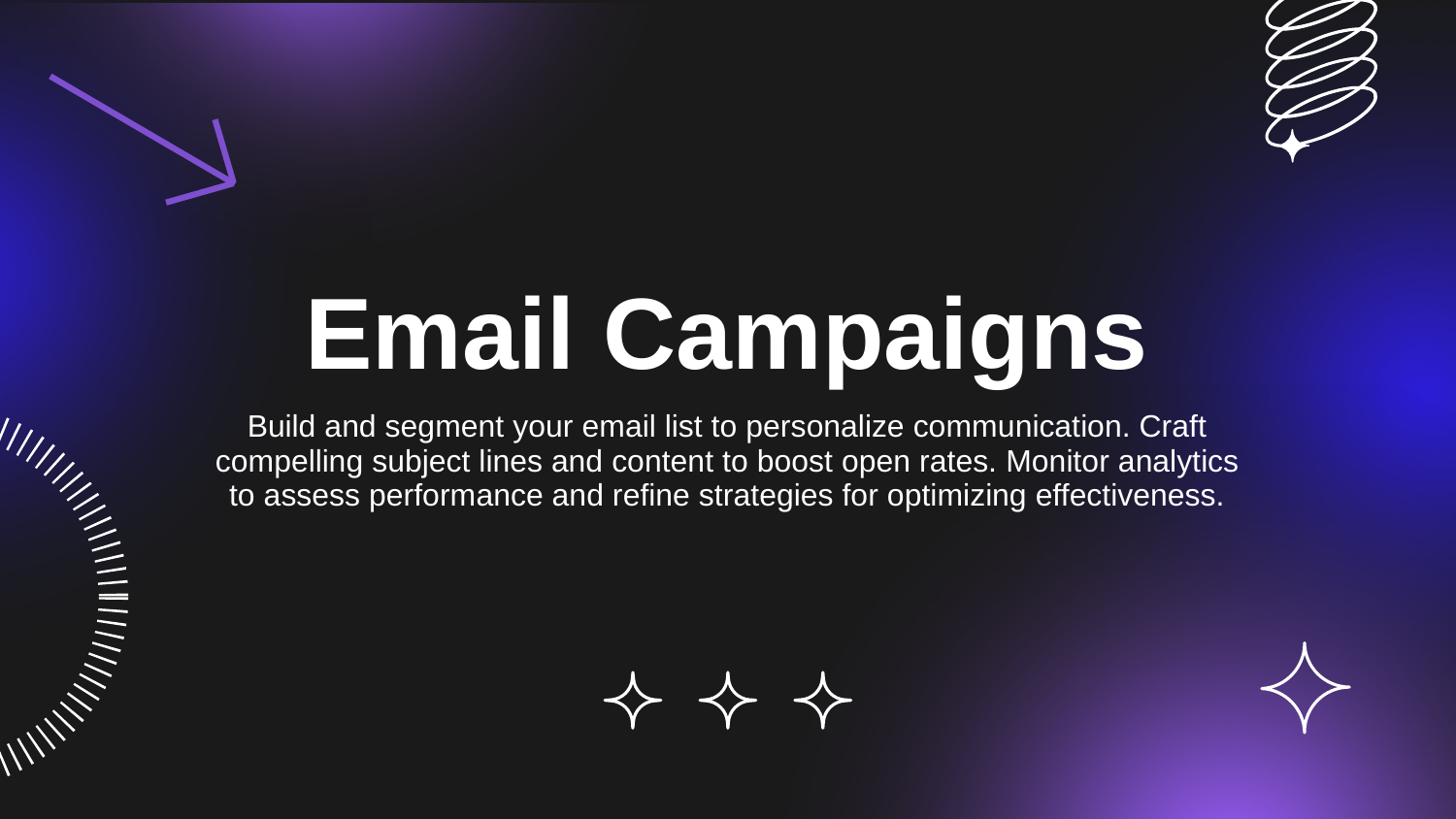

# Email Campaigns
Build and segment your email list to personalize communication. Craft compelling subject lines and content to boost open rates. Monitor analytics to assess performance and refine strategies for optimizing effectiveness.